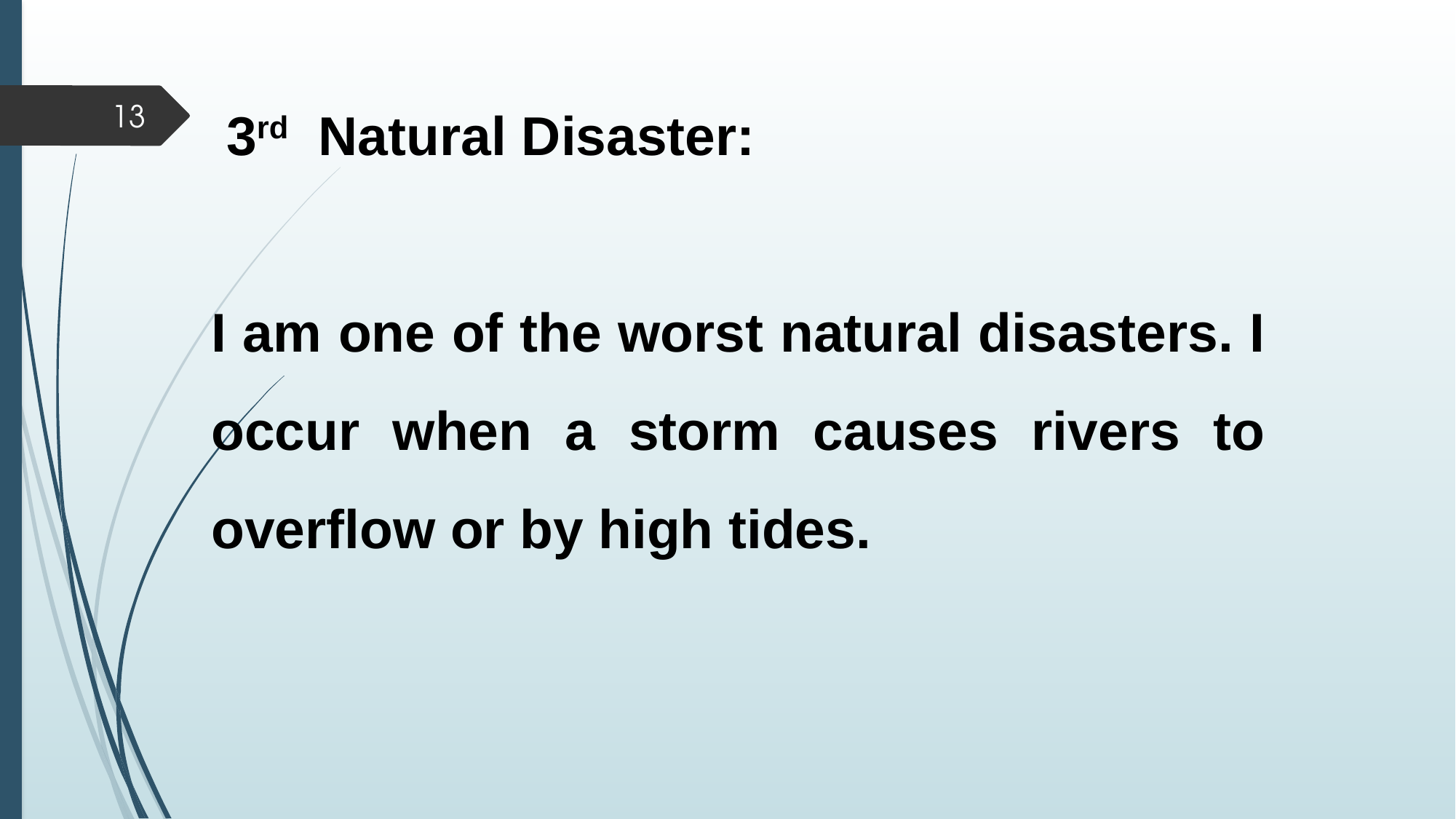

3rd  Natural Disaster:

I am one of the worst natural disasters. I occur when a storm causes rivers to overflow or by high tides.

13